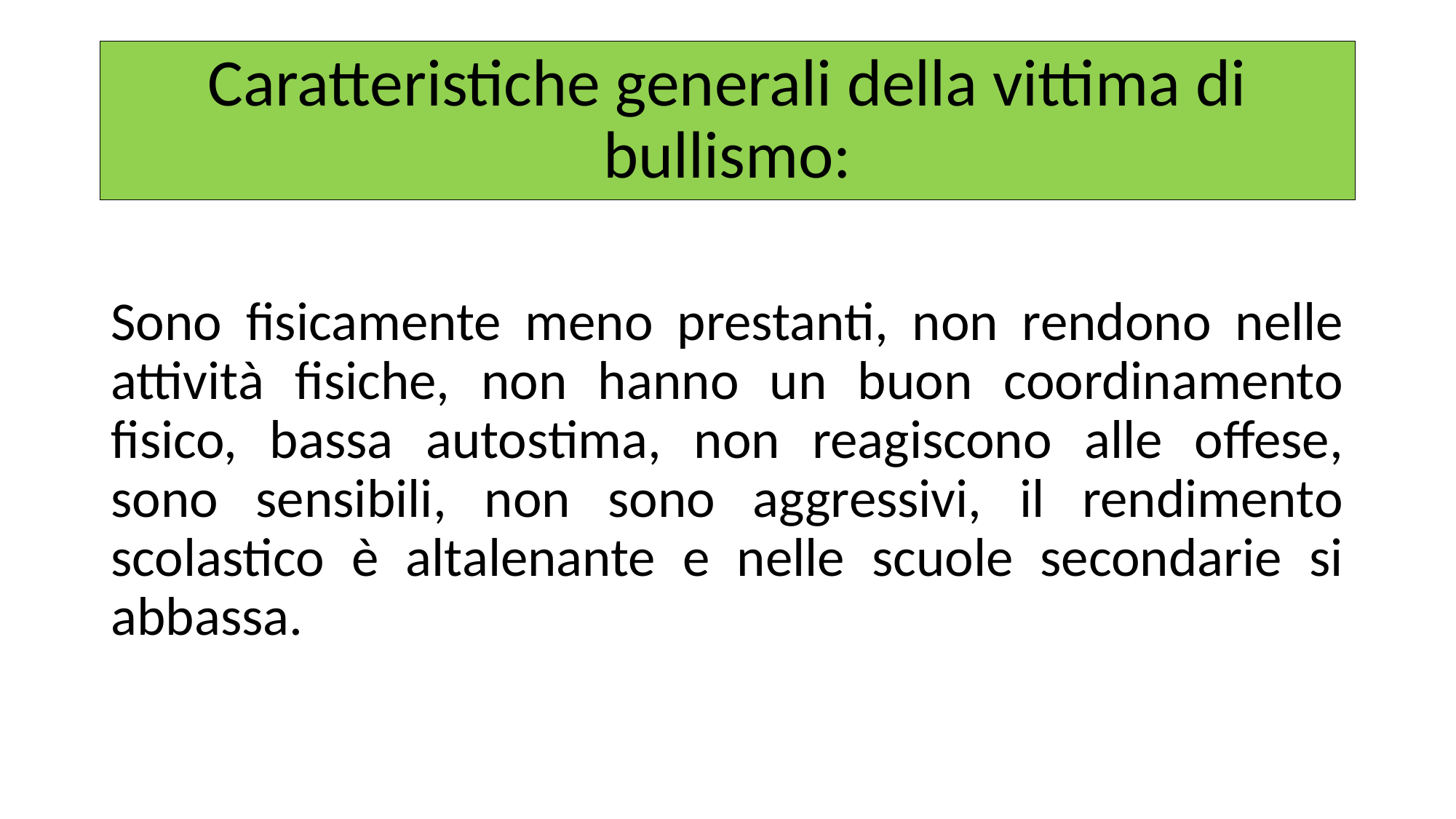

# Caratteristiche generali della vittima di bullismo:
Sono fisicamente meno prestanti, non rendono nelle attività fisiche, non hanno un buon coordinamento fisico, bassa autostima, non reagiscono alle offese, sono sensibili, non sono aggressivi, il rendimento scolastico è altalenante e nelle scuole secondarie si abbassa.